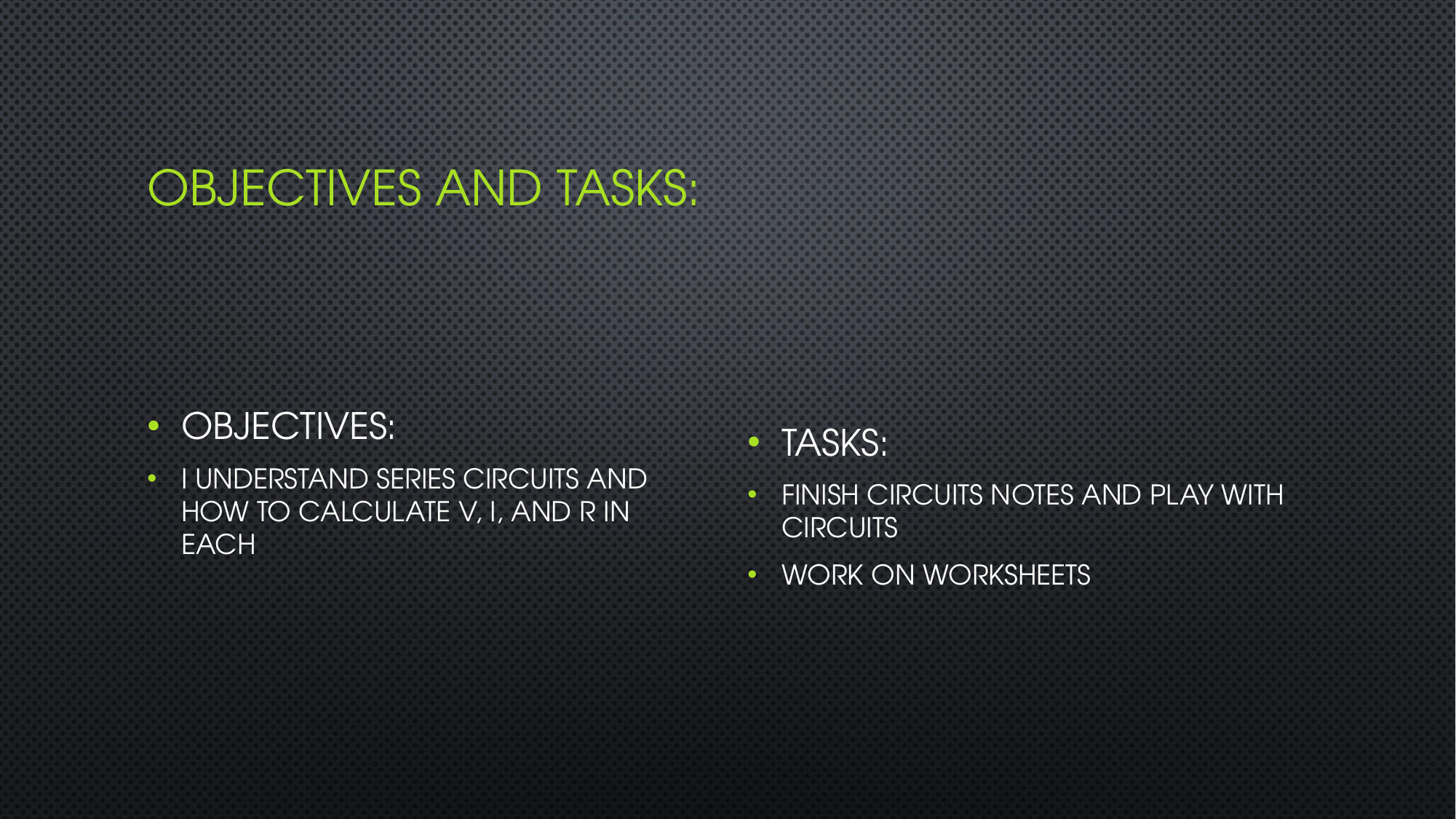

# Objectives and tasks:
Objectives:
I understand series circuits and how to calculate V, I, and R in each

Tasks:
Finish circuits notes and play with circuits
Work on worksheets